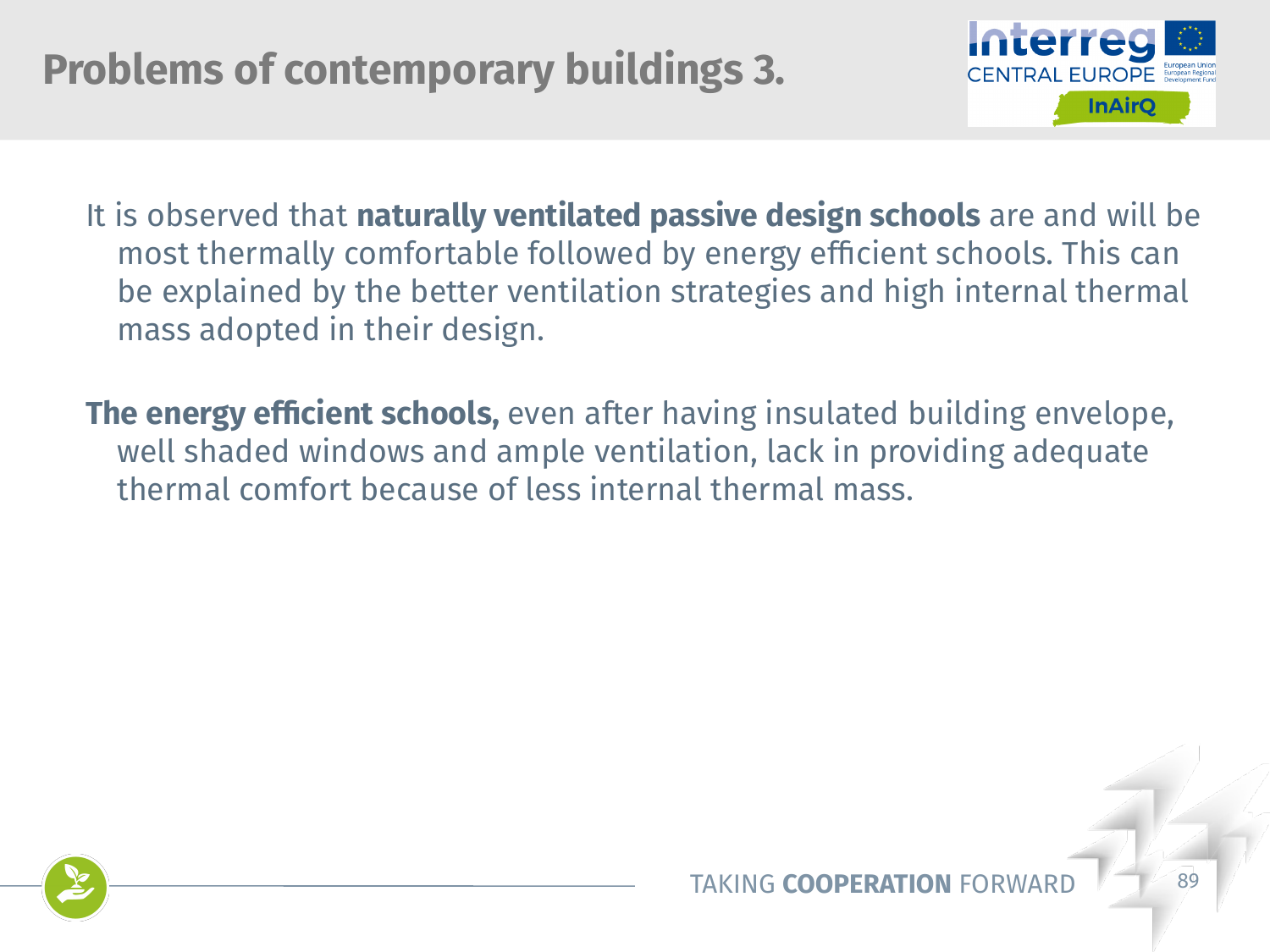

Problems of contemporary buildings 3.
It is observed that naturally ventilated passive design schools are and will be most thermally comfortable followed by energy efficient schools. This can be explained by the better ventilation strategies and high internal thermal mass adopted in their design.
The energy efficient schools, even after having insulated building envelope, well shaded windows and ample ventilation, lack in providing adequate thermal comfort because of less internal thermal mass.